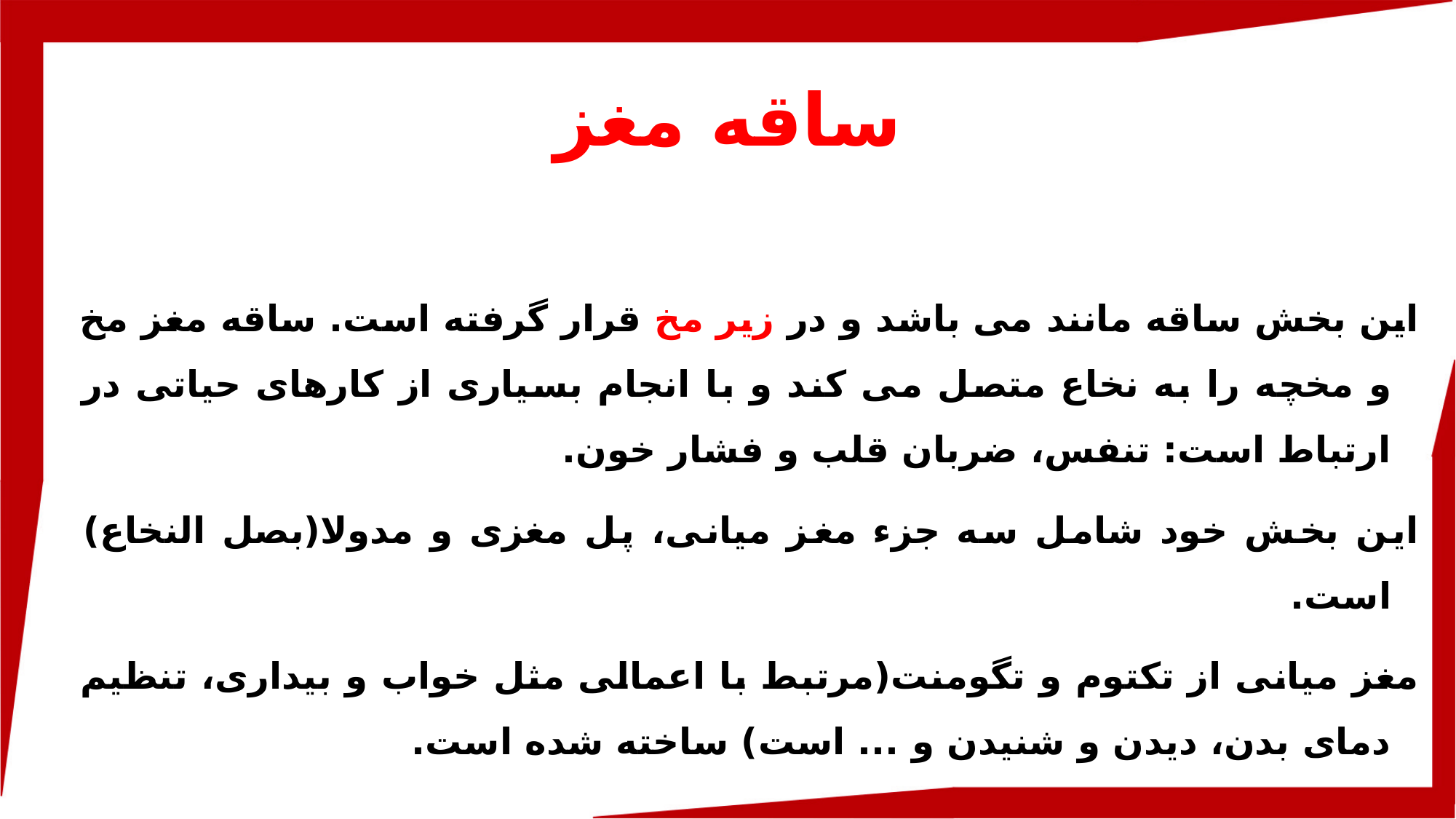

# ساقه مغز
این بخش ساقه مانند می باشد و در زیر مخ قرار گرفته است. ساقه مغز مخ و مخچه را به نخاع متصل می کند و با انجام بسیاری از کارهای حیاتی در ارتباط است: تنفس، ضربان قلب و فشار خون.
این بخش خود شامل سه جزء مغز میانی، پل مغزی و مدولا(بصل النخاع) است.
مغز میانی از تکتوم و تگومنت(مرتبط با اعمالی مثل خواب و بیداری، تنظیم دمای بدن، دیدن و شنیدن و ... است) ساخته شده است.